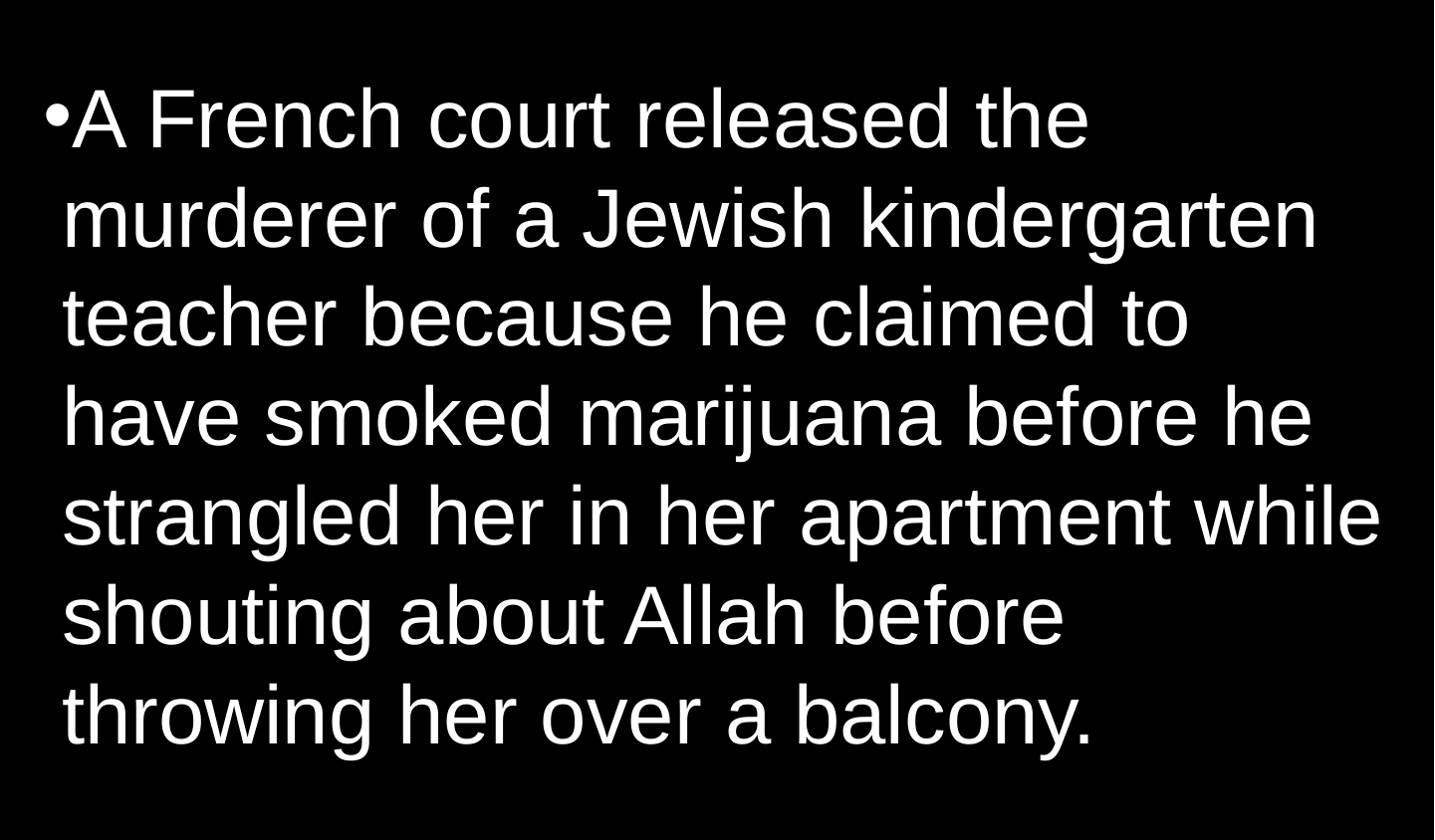

A French court released the murderer of a Jewish kindergarten teacher because he claimed to have smoked marijuana before he strangled her in her apartment while shouting about Allah before throwing her over a balcony.